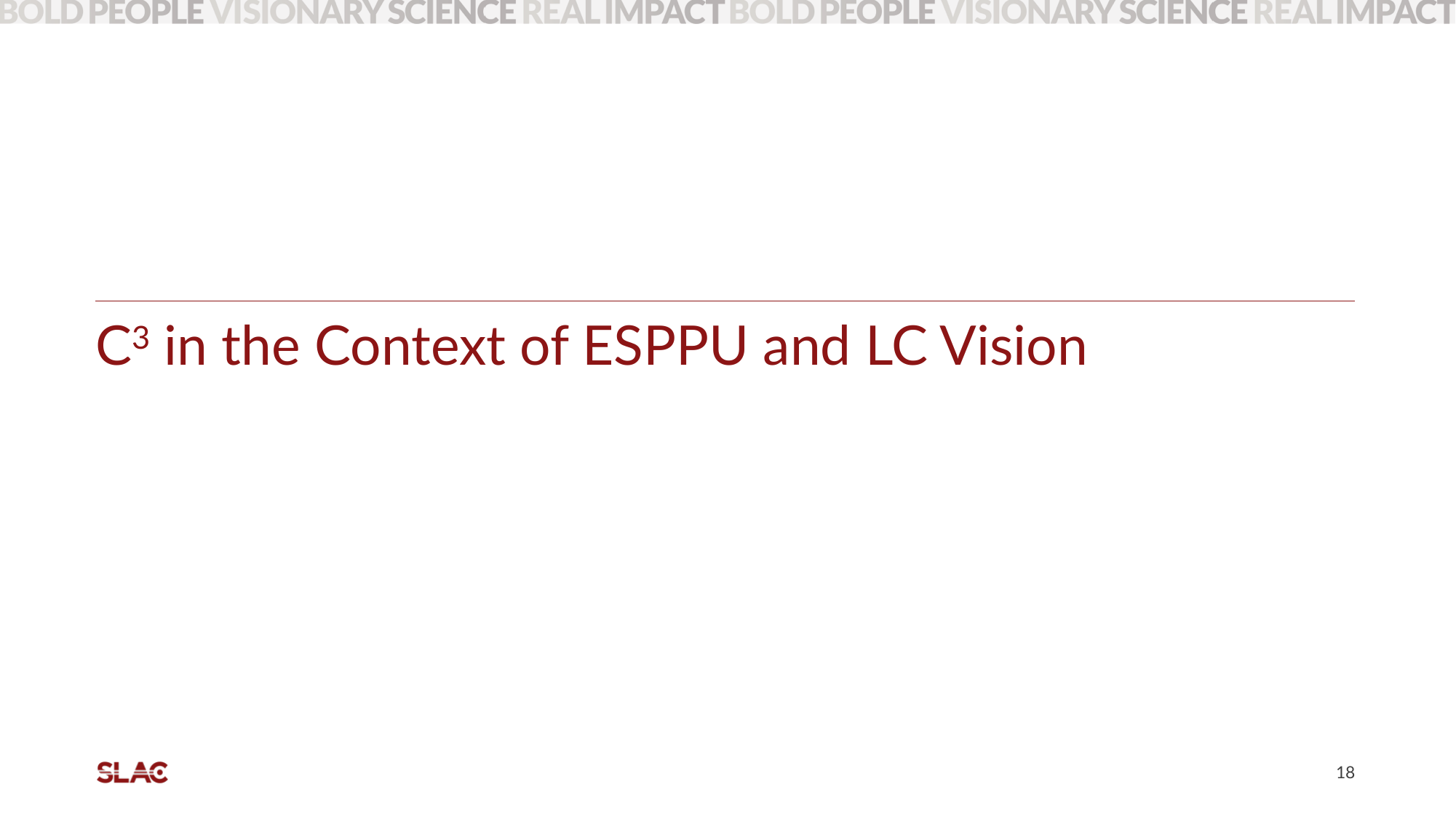

# C3 in the Context of ESPPU and LC Vision
18